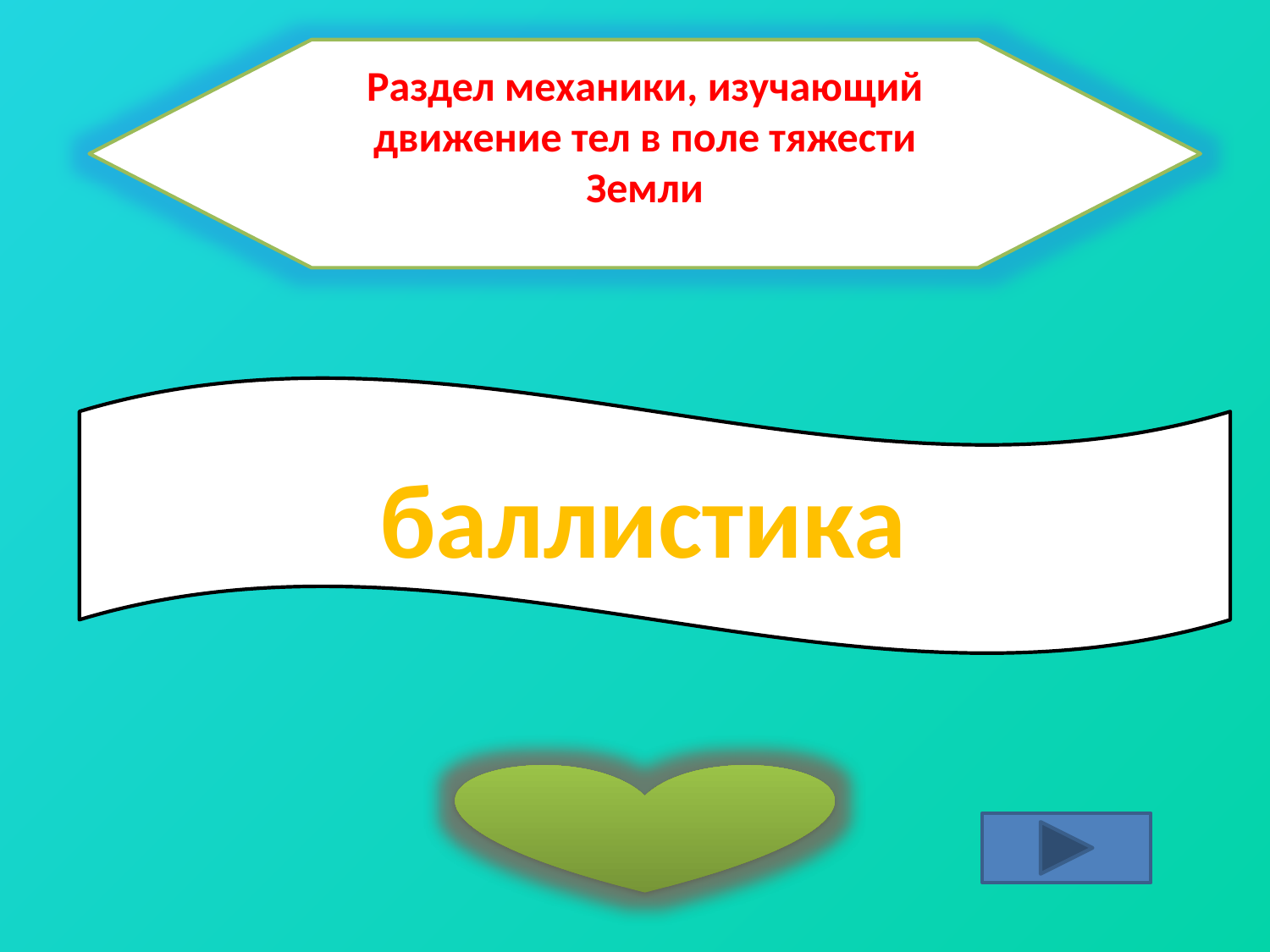

Раздел механики, изучающий движение тел в поле тяжести Земли

баллистика